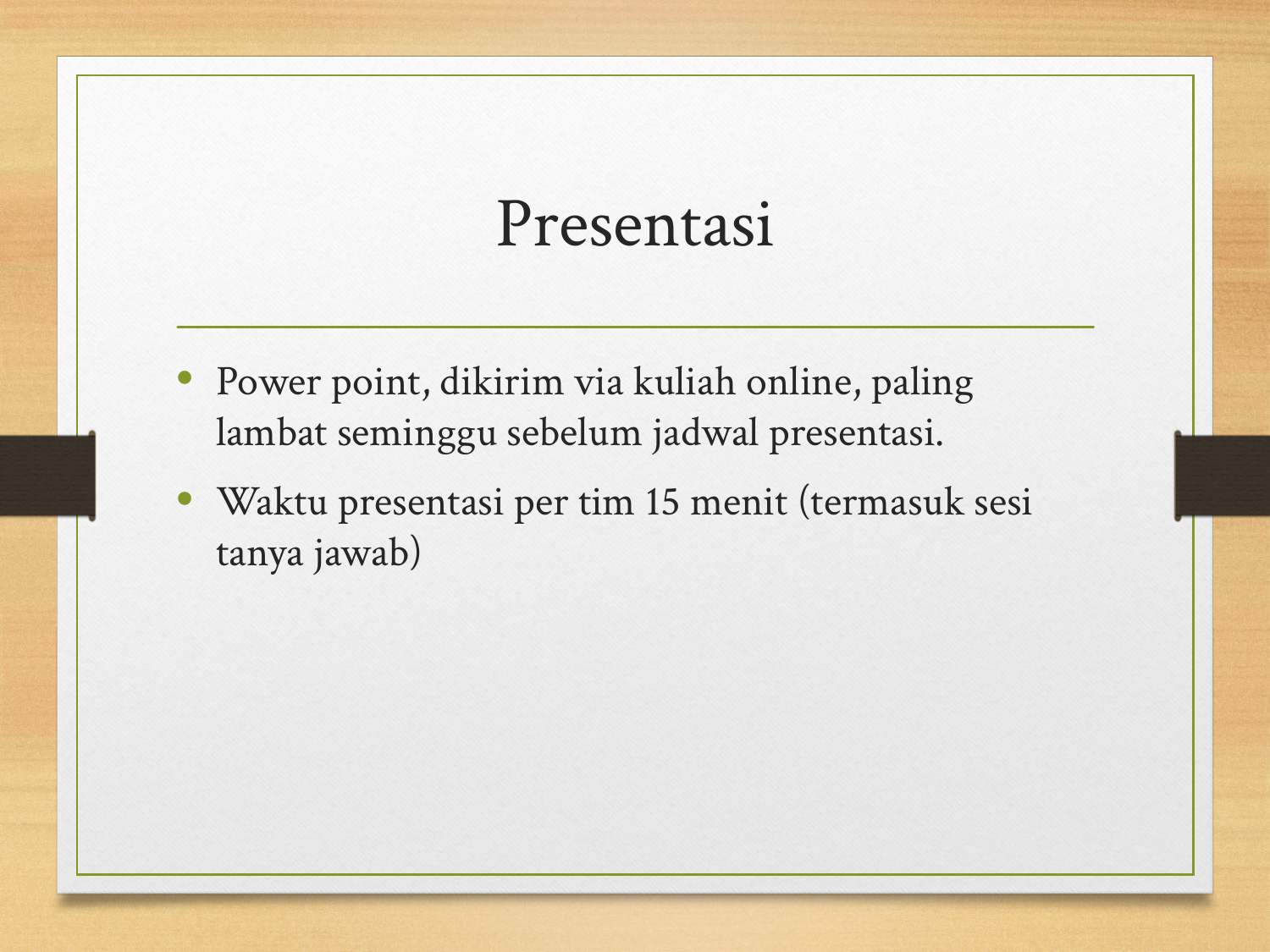

# Presentasi
Power point, dikirim via kuliah online, paling lambat seminggu sebelum jadwal presentasi.
Waktu presentasi per tim 15 menit (termasuk sesi tanya jawab)